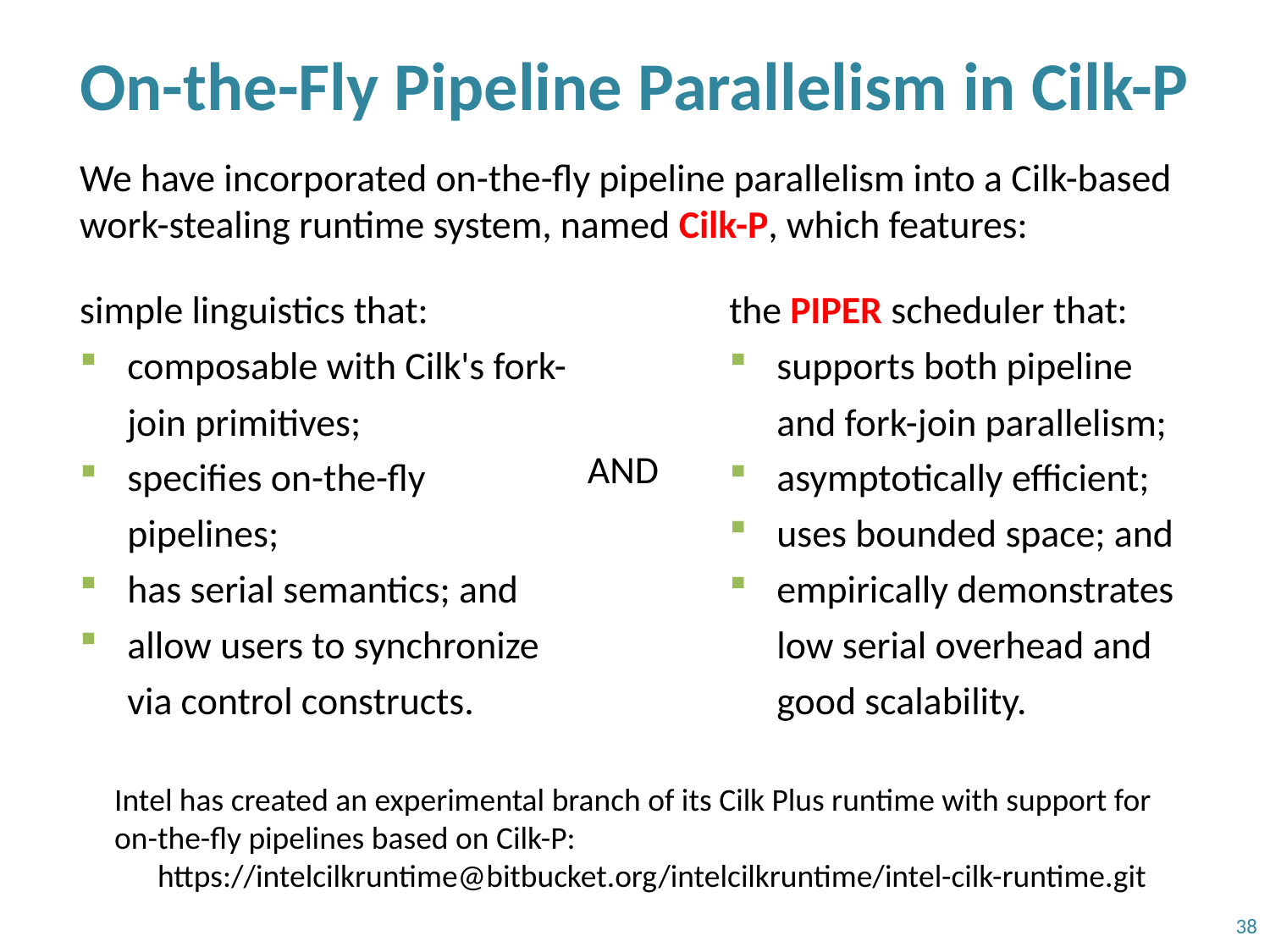

# On-the-Fly Pipeline Parallelism in Cilk-P
We have incorporated on-the-fly pipeline parallelism into a Cilk-based work-stealing runtime system, named Cilk-P, which features:
simple linguistics that:
composable with Cilk's fork-join primitives;
specifies on-the-fly pipelines;
has serial semantics; and
allow users to synchronize via control constructs.
the PIPER scheduler that:
supports both pipeline and fork-join parallelism;
asymptotically efficient;
uses bounded space; and
empirically demonstrates low serial overhead and good scalability.
AND
Intel has created an experimental branch of its Cilk Plus runtime with support for
on-the-fly pipelines based on Cilk-P:
https://intelcilkruntime@bitbucket.org/intelcilkruntime/intel-cilk-runtime.git
38